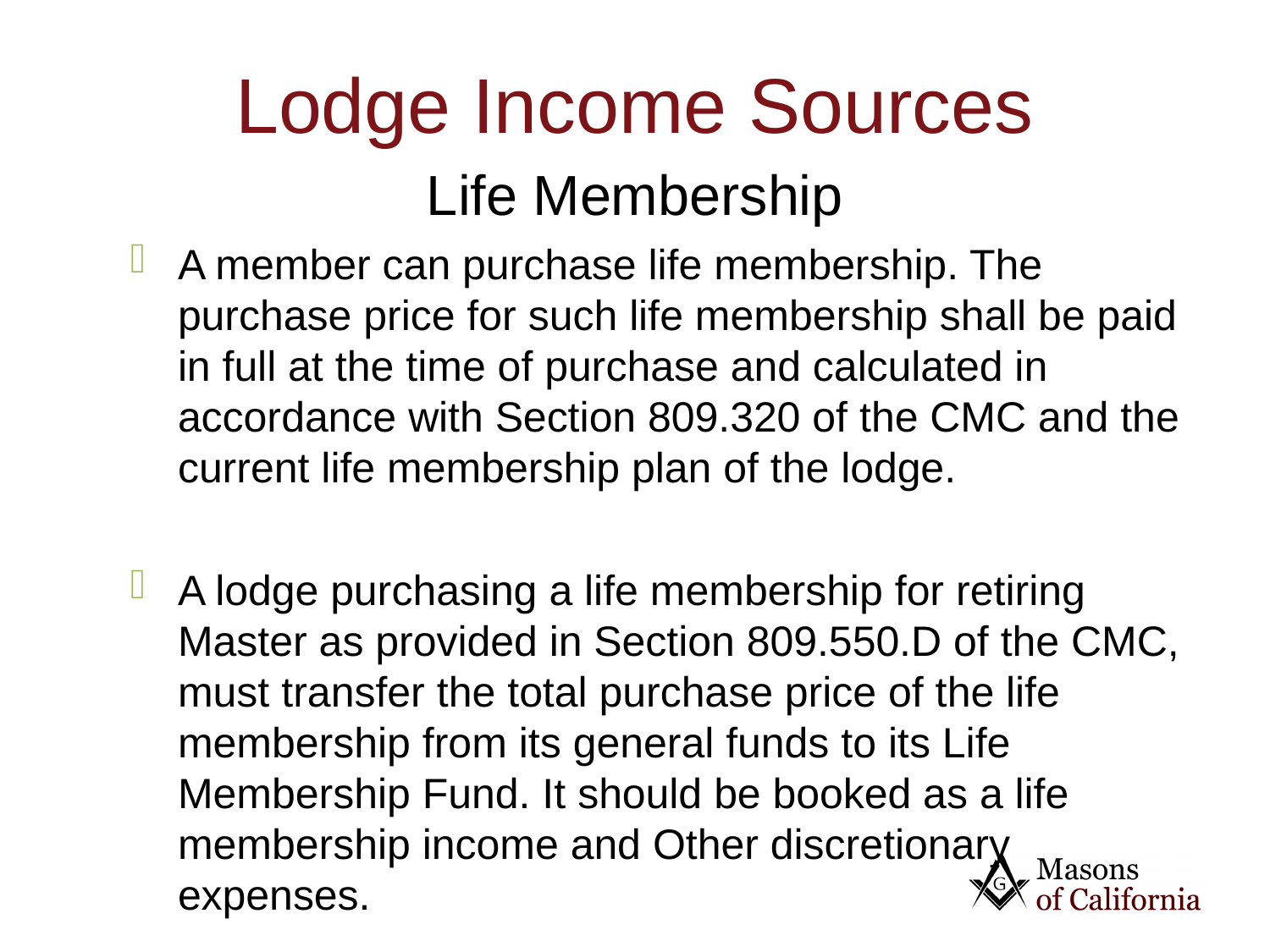

# Lodge Income Sources
Life Membership
A member can purchase life membership. The purchase price for such life membership shall be paid in full at the time of purchase and calculated in accordance with Section 809.320 of the CMC and the current life membership plan of the lodge.

A lodge purchasing a life membership for retiring Master as provided in Section 809.550.D of the CMC, must transfer the total purchase price of the life membership from its general funds to its Life Membership Fund. It should be booked as a life membership income and Other discretionary expenses.